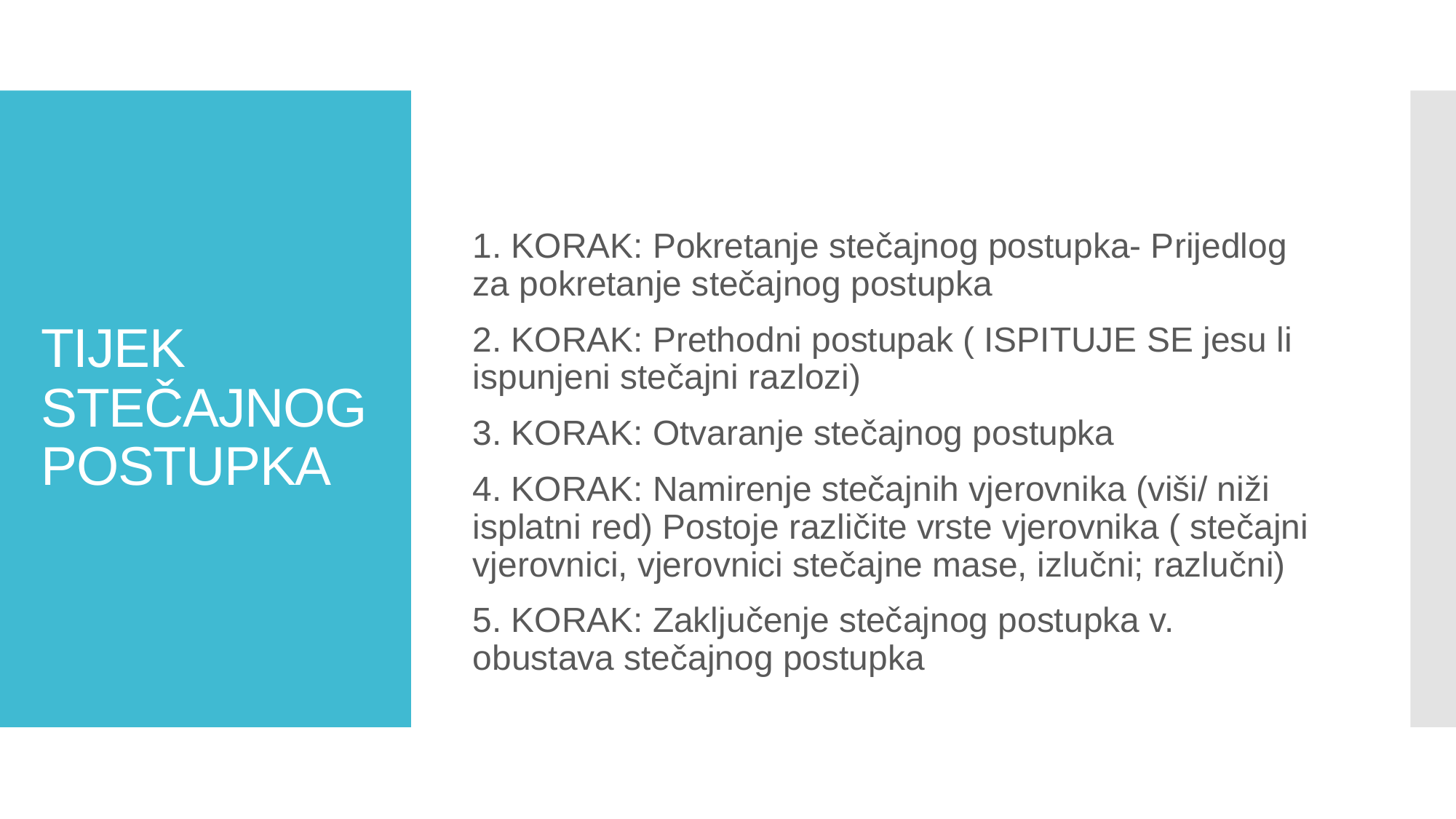

1. KORAK: Pokretanje stečajnog postupka- Prijedlog za pokretanje stečajnog postupka
2. KORAK: Prethodni postupak ( ISPITUJE SE jesu li ispunjeni stečajni razlozi)
3. KORAK: Otvaranje stečajnog postupka
4. KORAK: Namirenje stečajnih vjerovnika (viši/ niži isplatni red) Postoje različite vrste vjerovnika ( stečajni vjerovnici, vjerovnici stečajne mase, izlučni; razlučni)
5. KORAK: Zaključenje stečajnog postupka v. obustava stečajnog postupka

# TIJEK STEČAJNOG POSTUPKA